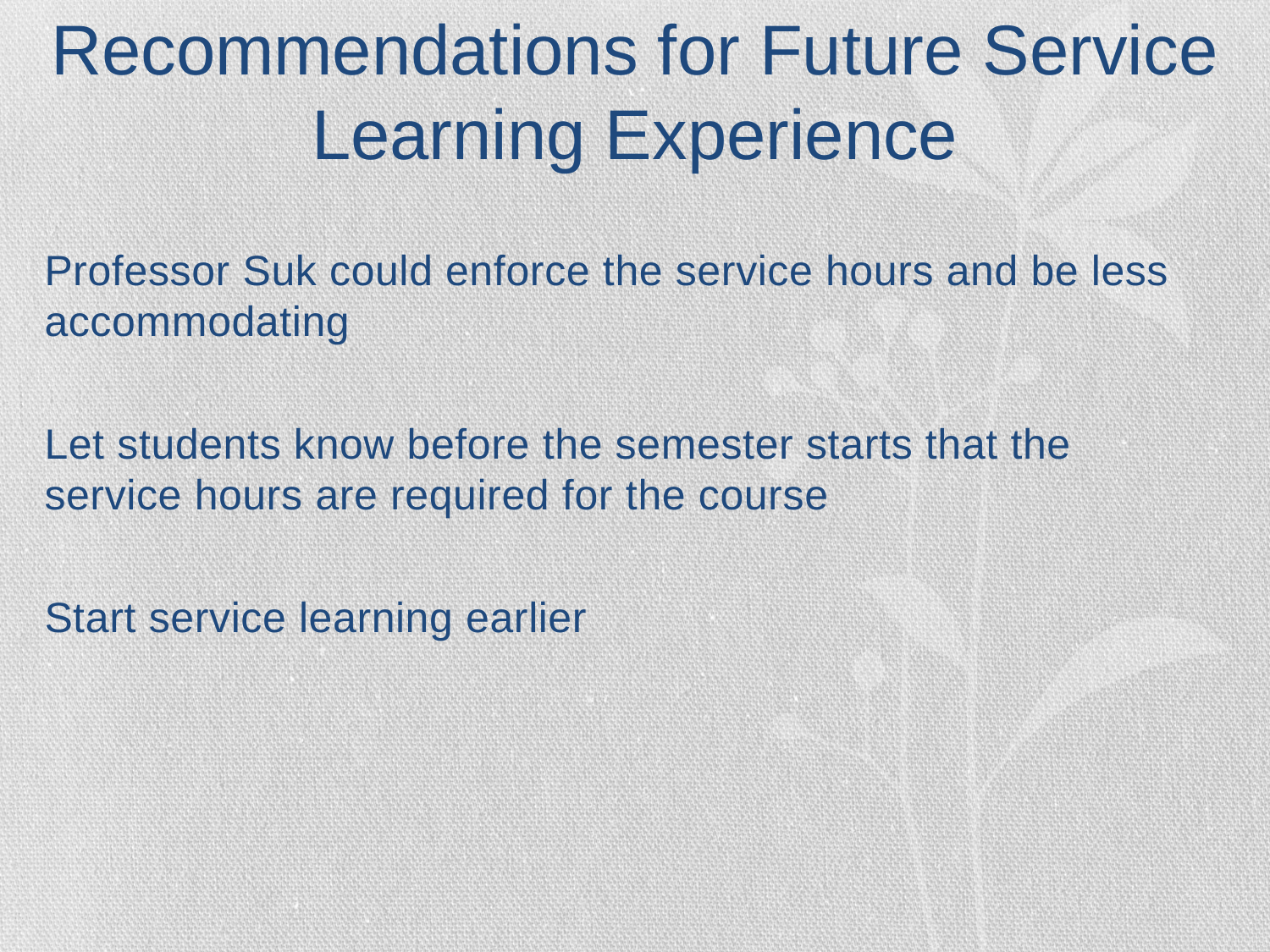

# Recommendations for Future Service Learning Experience

Professor Suk could enforce the service hours and be less accommodating

Let students know before the semester starts that the service hours are required for the course

Start service learning earlier